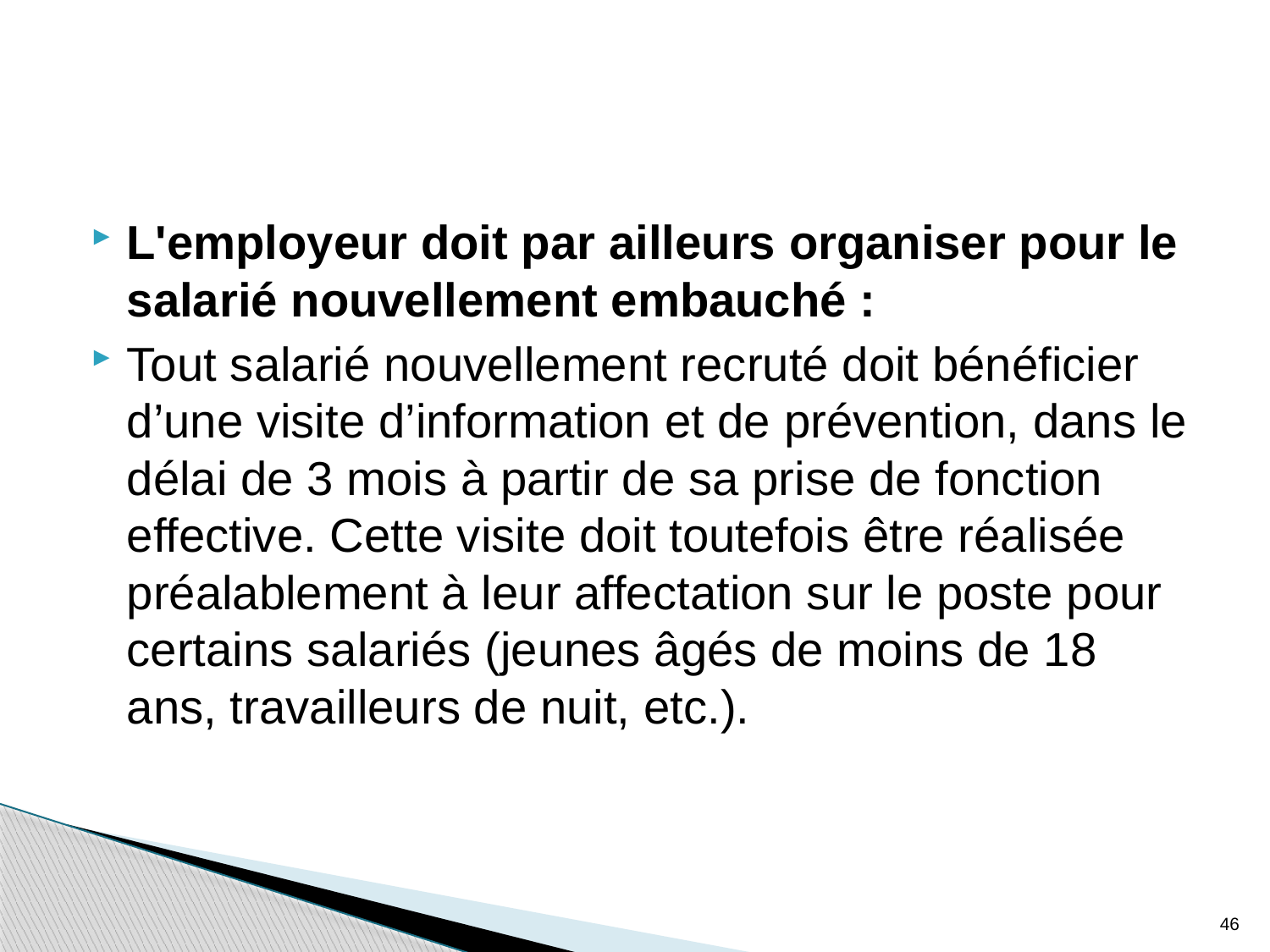

#
L'employeur doit par ailleurs organiser pour le salarié nouvellement embauché :
Tout salarié nouvellement recruté doit bénéficier d’une visite d’information et de prévention, dans le délai de 3 mois à partir de sa prise de fonction effective. Cette visite doit toutefois être réalisée préalablement à leur affectation sur le poste pour certains salariés (jeunes âgés de moins de 18 ans, travailleurs de nuit, etc.).
46